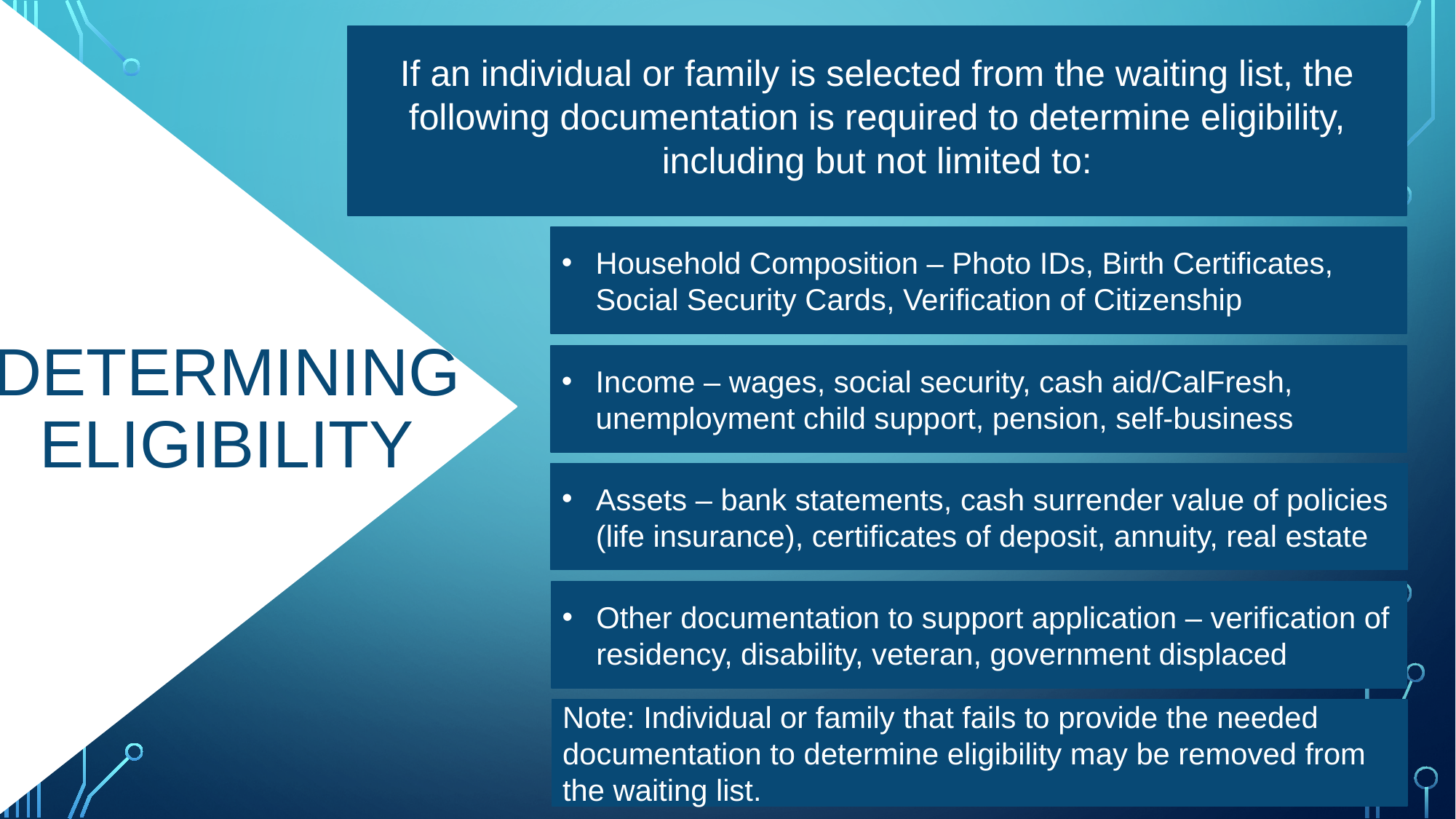

If an individual or family is selected from the waiting list, the following documentation is required to determine eligibility, including but not limited to:

Household Composition – Photo IDs, Birth Certificates, Social Security Cards, Verification of Citizenship
Determining Eligibility
Income – wages, social security, cash aid/CalFresh, unemployment child support, pension, self-business
Assets – bank statements, cash surrender value of policies (life insurance), certificates of deposit, annuity, real estate
Other documentation to support application – verification of residency, disability, veteran, government displaced
Note: Individual or family that fails to provide the needed documentation to determine eligibility may be removed from the waiting list.